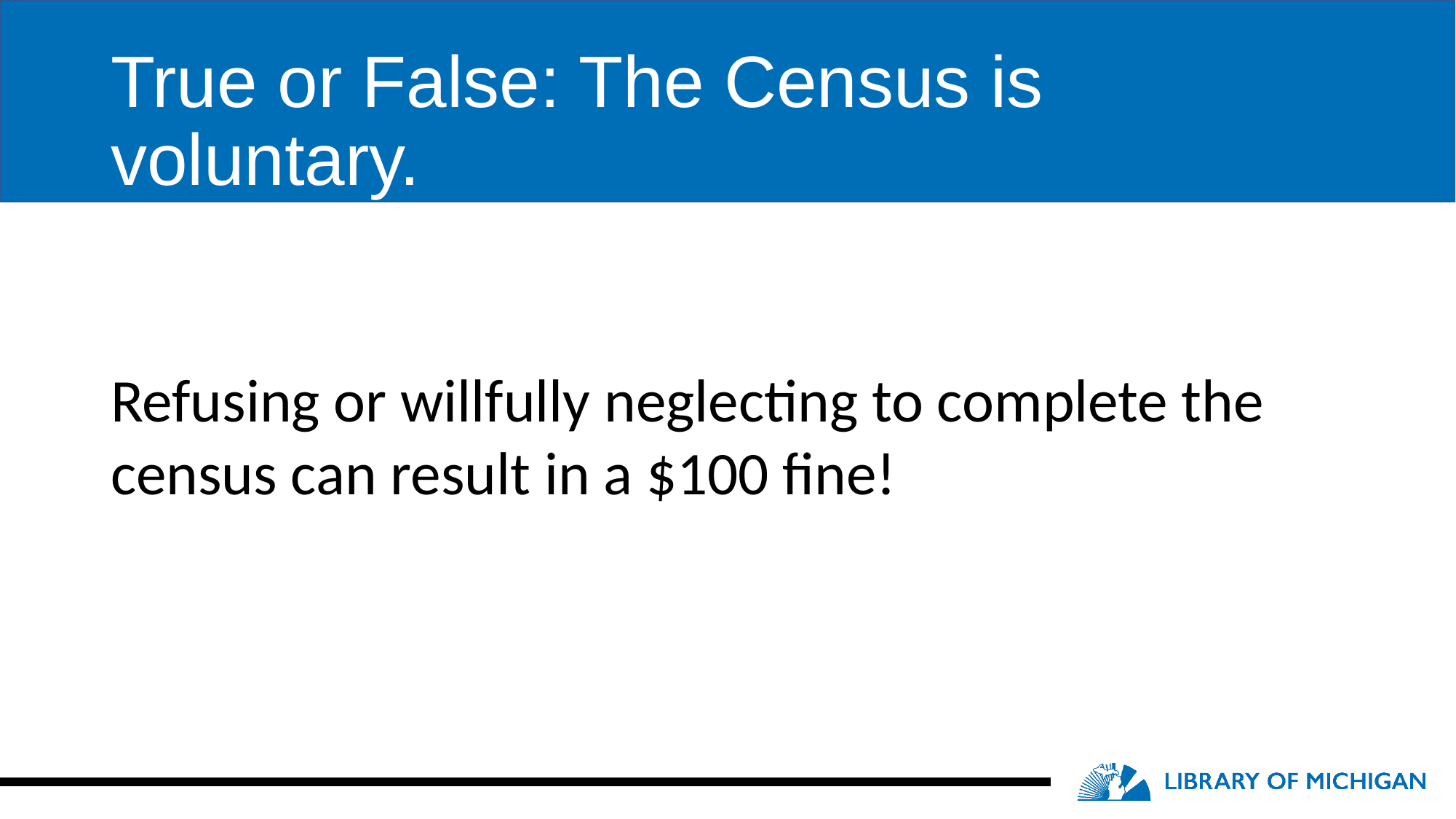

# True or False: The Census is voluntary.
Refusing or willfully neglecting to complete the census can result in a $100 fine!